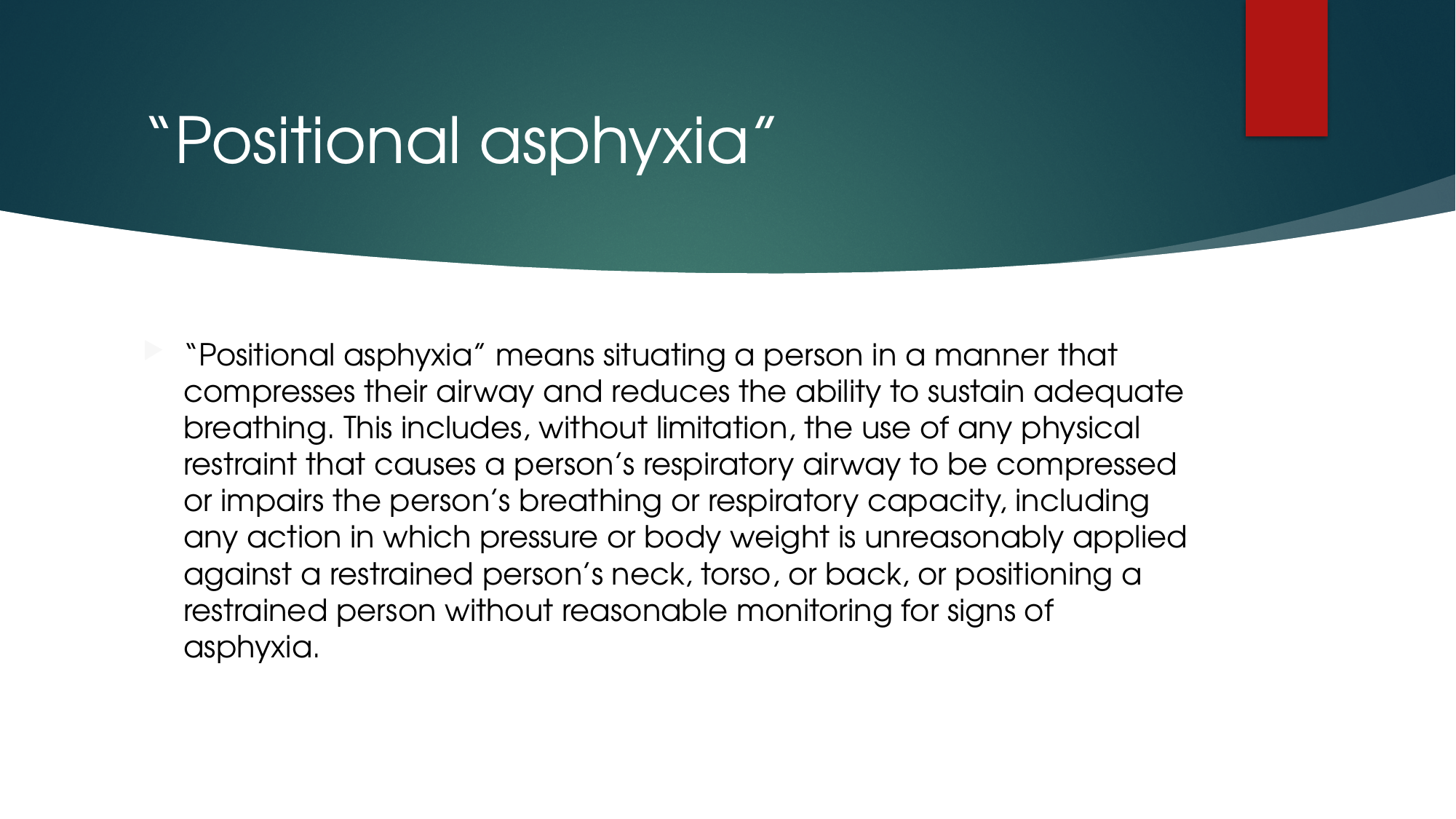

# “Positional asphyxia”

“Positional asphyxia” means situating a person in a manner that compresses their airway and reduces the ability to sustain adequate breathing. This includes, without limitation, the use of any physical restraint that causes a person’s respiratory airway to be compressed or impairs the person’s breathing or respiratory capacity, including any action in which pressure or body weight is unreasonably applied against a restrained person’s neck, torso, or back, or positioning a restrained person without reasonable monitoring for signs of asphyxia.